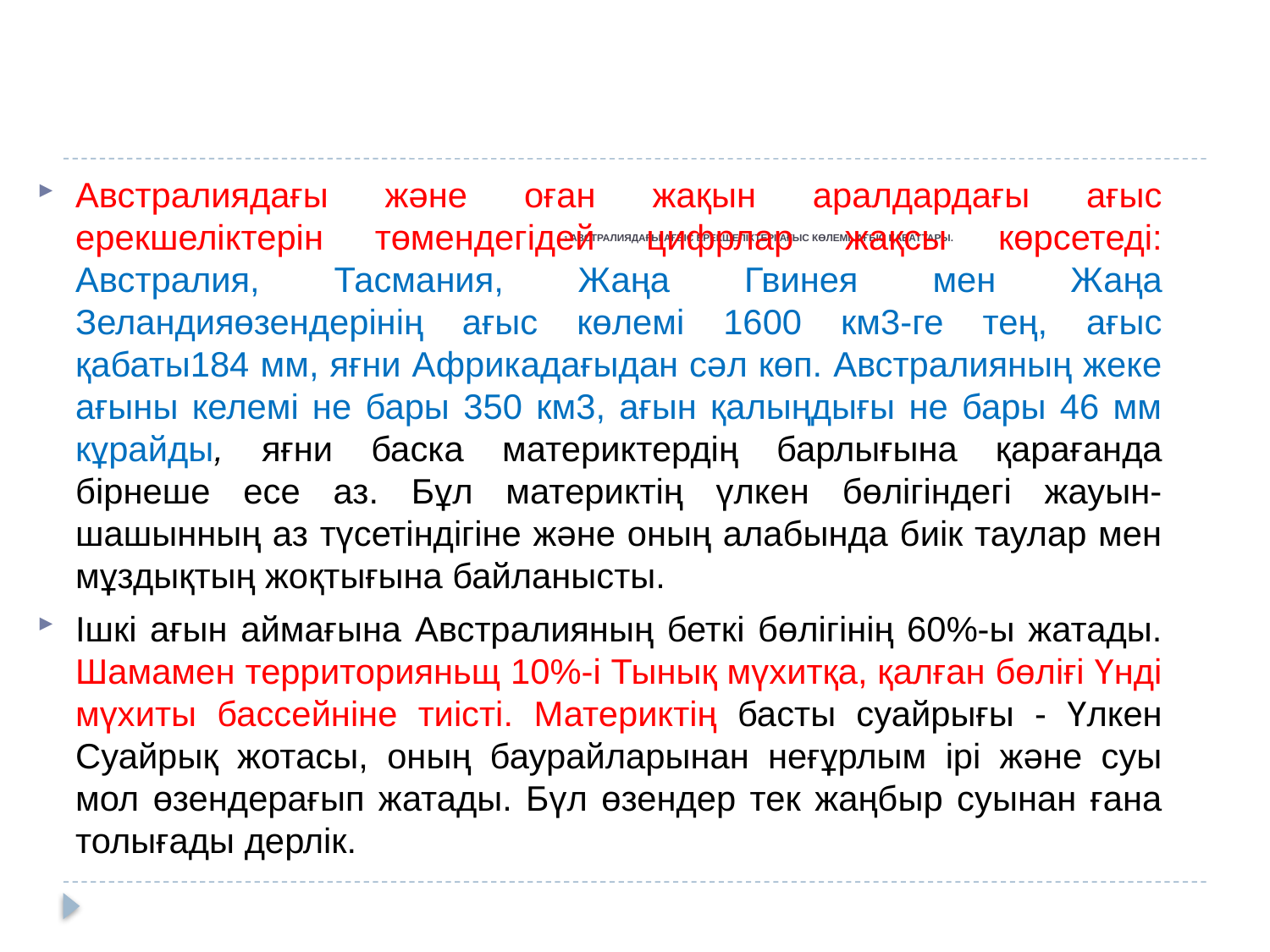

Австралиядағы және оған жақын аралдардағы ағыс ерекшеліктерін төмендегідей цифрлар жақсы көрсетеді: Австралия, Тасмания, Жаңа Гвинея мен Жаңа Зеландияөзендерінің ағыс көлемі 1600 км3-ге тең, ағыс қабаты184 мм, яғни Африкадағыдан сәл көп. Австралияның жеке ағыны келемі не бары 350 км3, ағын қалыңдығы не бары 46 мм кұрайды, яғни баска материктердің барлығына қарағанда бірнеше есе аз. Бұл материктің үлкен бөлігіндегі жауын-шашынның аз түсетіндігіне және оның алабында биік таулар мен мұздықтың жоқтығына байланысты.
Ішкі ағын аймағына Австралияның беткі бөлігінің 60%-ы жатады. Шамамен территорияньщ 10%-і Тынық мүхитқа, қалған бөліғі Үнді мүхиты бассейніне тиісті. Материктің басты суайрығы - Үлкен Суайрық жотасы, оның баурайларынан неғұрлым ірі және суы мол өзендерағып жатады. Бүл өзендер тек жаңбыр суынан ғана толығады дерлік.

# 1.Австралиядағы ағыс ерекшеліктері,ағыс көлемі, ағыс қабаттары.